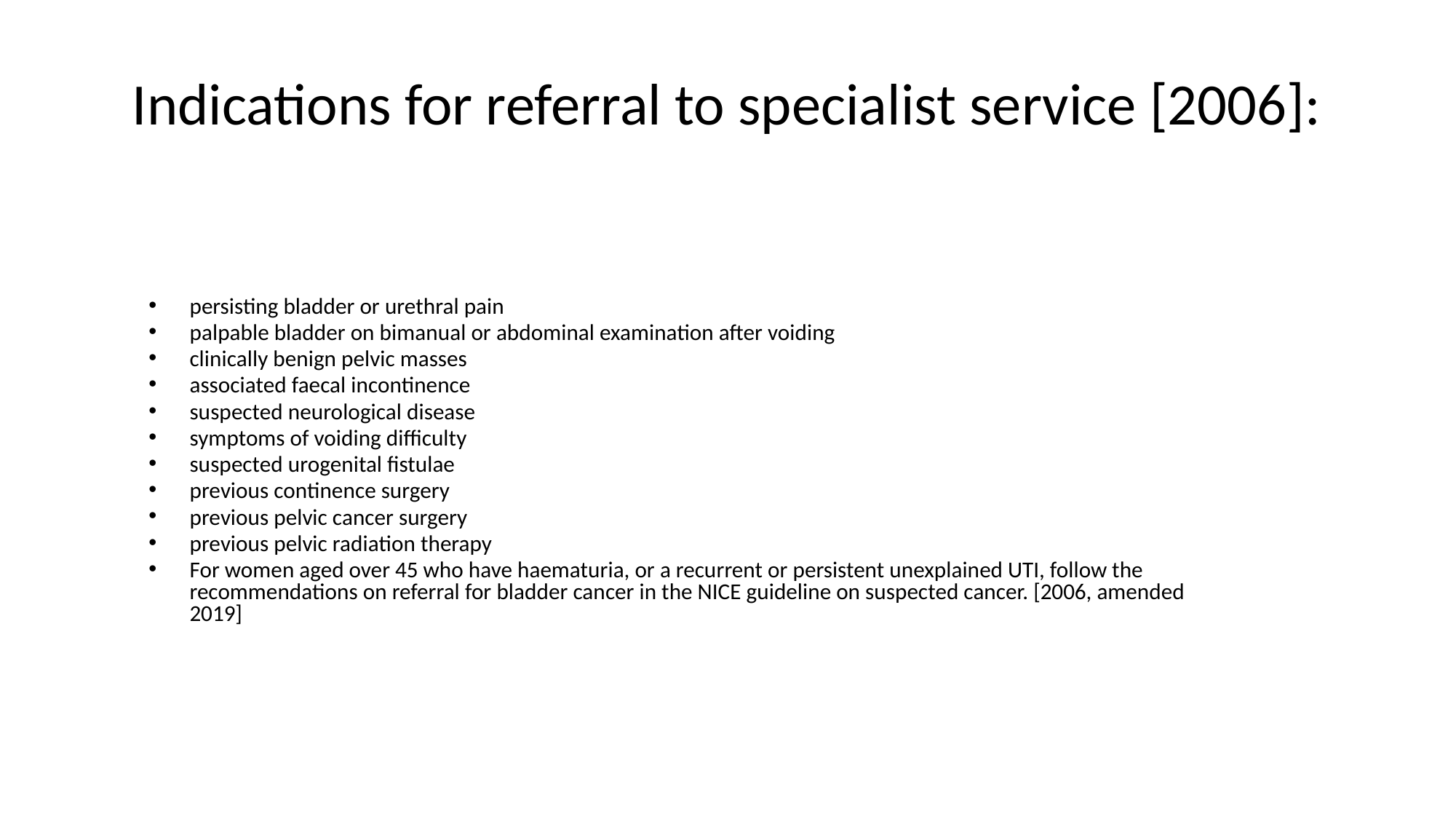

# Indications for referral to specialist service [2006]:
persisting bladder or urethral pain
palpable bladder on bimanual or abdominal examination after voiding
clinically benign pelvic masses
associated faecal incontinence
suspected neurological disease
symptoms of voiding difficulty
suspected urogenital fistulae
previous continence surgery
previous pelvic cancer surgery
previous pelvic radiation therapy
For women aged over 45 who have haematuria, or a recurrent or persistent unexplained UTI, follow the recommendations on referral for bladder cancer in the NICE guideline on suspected cancer. [2006, amended 2019]